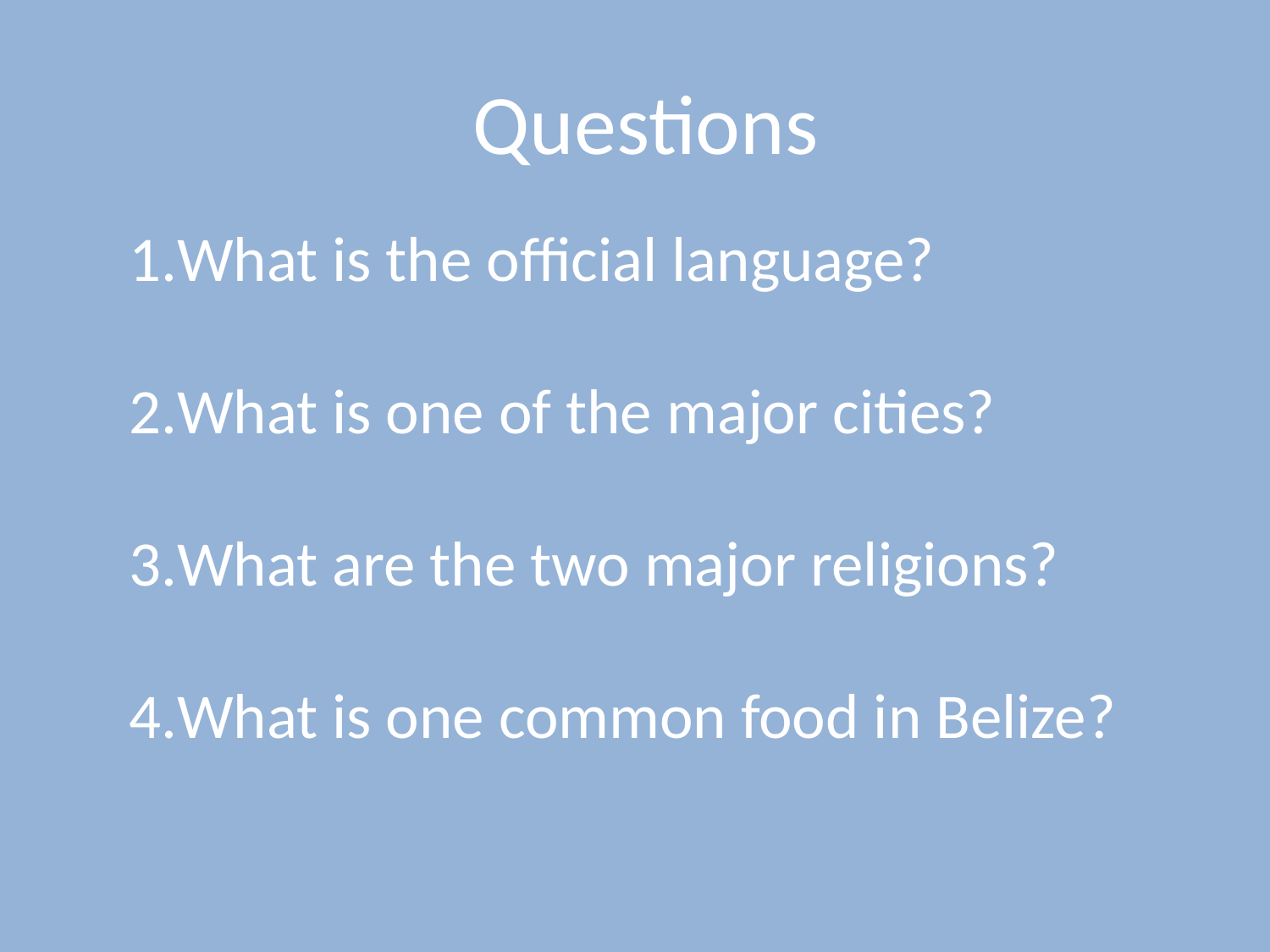

Questions
What is the official language?

What is one of the major cities?

What are the two major religions?

What is one common food in Belize?